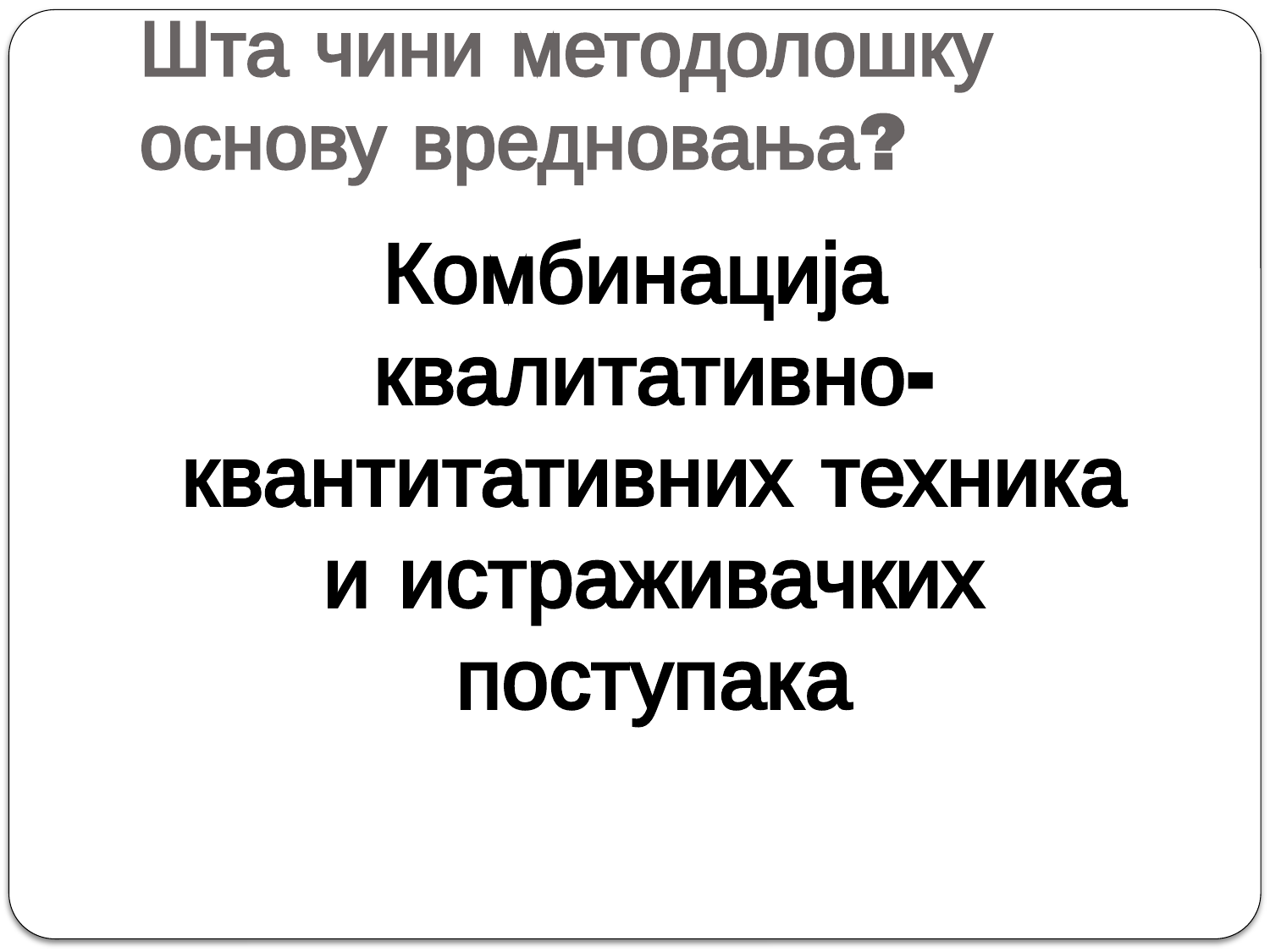

# Шта чини методолошку основу вредновања?
Комбинација квалитативно-квантитативних техника и истраживачких поступака